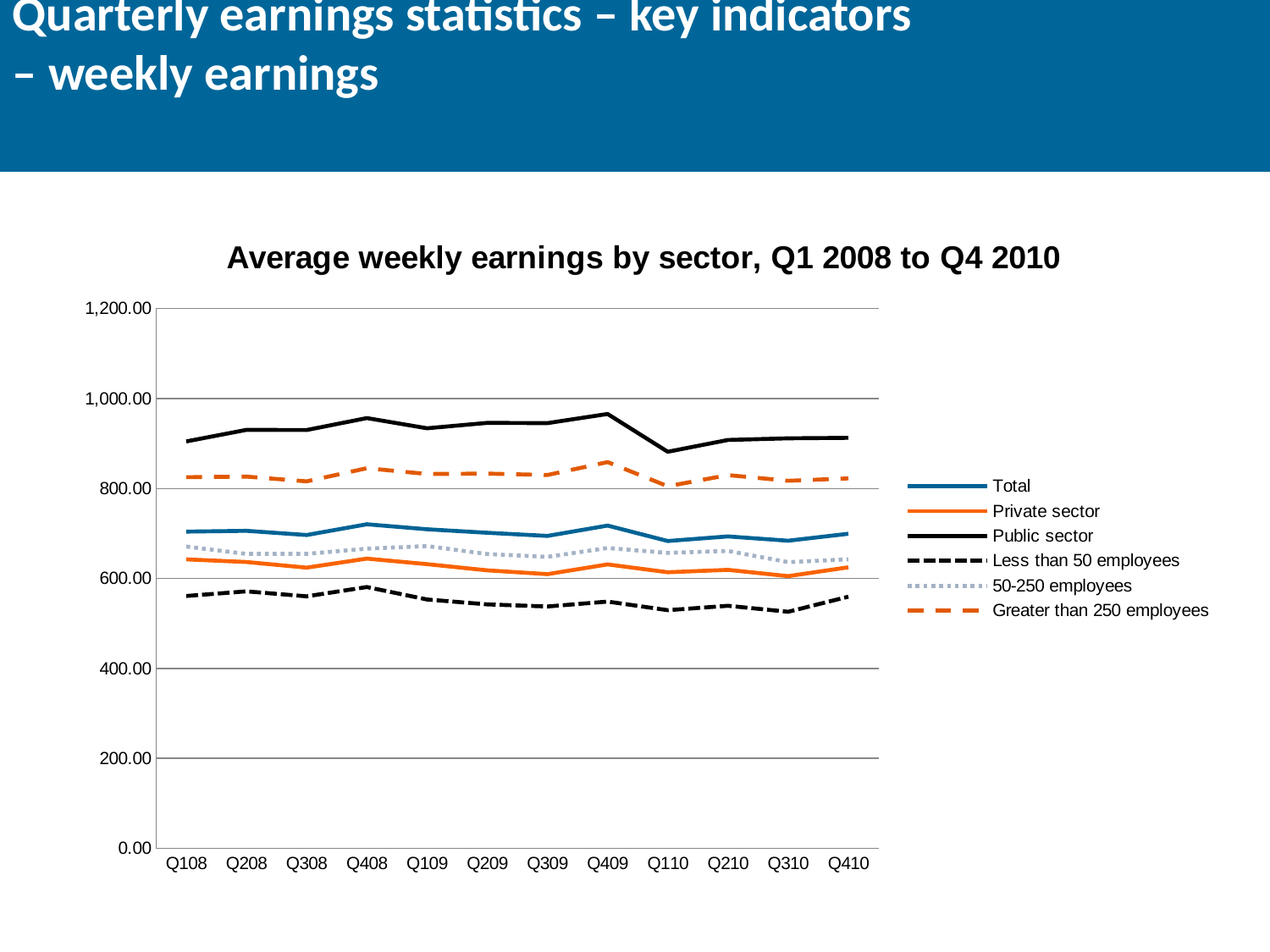

# Quarterly earnings statistics – key indicators – weekly earnings

### Chart: Average weekly earnings by sector, Q1 2008 to Q4 2010

| Category | Total | Private sector | Public sector | Less than 50 employees | 50-250 employees | Greater than 250 employees |
|---|---|---|---|---|---|---|
| Q108 | 704.28 | 642.54 | 904.8 | 561.06 | 671.01 | 825.3 |
| Q208 | 706.03 | 636.61 | 930.51 | 571.44 | 654.56 | 826.58 |
| Q308 | 696.72 | 624.1 | 930.14 | 560.25 | 654.69 | 816.02 |
| Q408 | 720.57 | 644.2 | 956.71 | 580.92 | 666.33 | 845.32 |
| Q109 | 709.55 | 631.82 | 934.0 | 553.24 | 672.14 | 832.34 |
| Q209 | 701.73 | 618.08 | 946.09 | 542.43 | 654.23 | 833.31 |
| Q309 | 694.76 | 609.61 | 945.5 | 537.77 | 648.09 | 830.16 |
| Q409 | 717.73 | 631.31 | 965.84 | 548.64 | 667.82 | 858.88 |
| Q110 | 683.43 | 613.86 | 881.8 | 529.54 | 656.79 | 805.21 |
| Q210 | 693.58 | 619.16 | 908.08 | 539.32 | 661.32 | 829.96 |
| Q310 | 684.0 | 605.16 | 911.7 | 525.98 | 636.29 | 817.26 |
| Q410 | 699.46 | 624.88 | 912.84 | 559.55 | 642.62 | 822.59 |